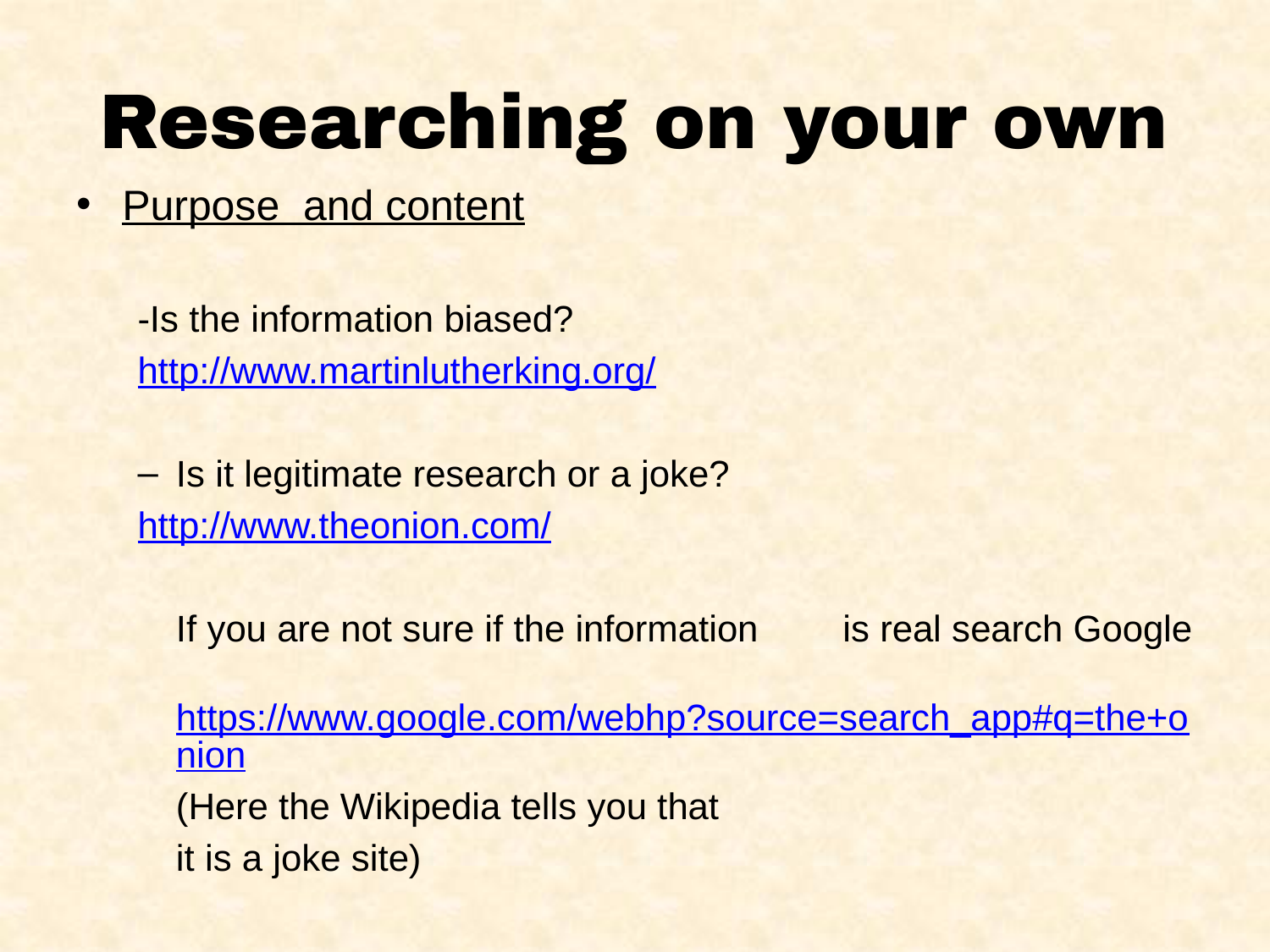

# Researching on your own
Purpose  and content

-Is the information biased?
http://www.martinlutherking.org/

Is it legitimate research or a joke?
http://www.theonion.com/

			If you are not sure if the information 		is real search Google	https://www.google.com/webhp?source=search_app#q=the+onion
			(Here the Wikipedia tells you that
 			it is a joke site)